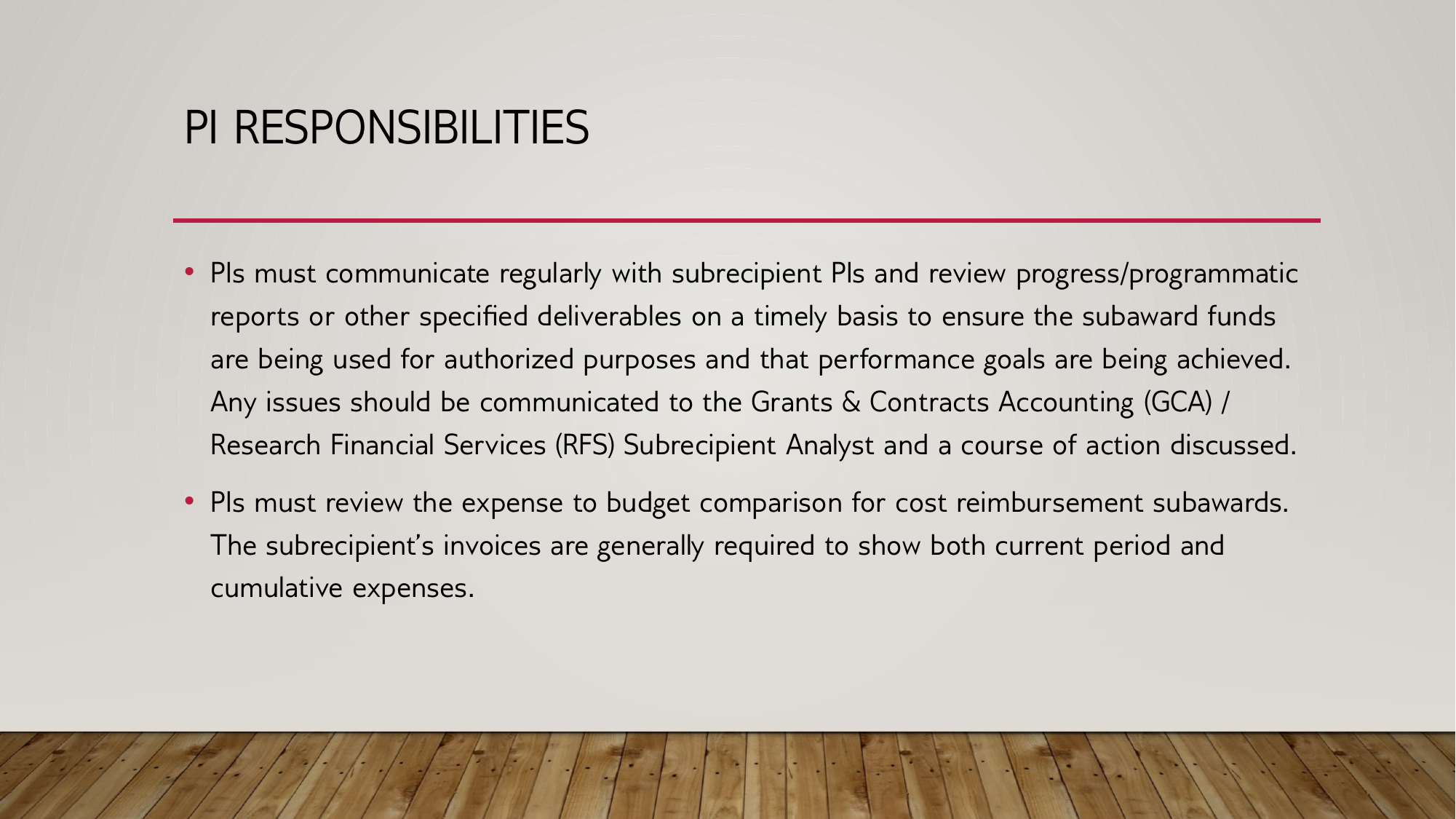

# PI Responsibilities
PIs must communicate regularly with subrecipient PIs and review progress/programmatic reports or other specified deliverables on a timely basis to ensure the subaward funds are being used for authorized purposes and that performance goals are being achieved.  Any issues should be communicated to the Grants & Contracts Accounting (GCA) / Research Financial Services (RFS) Subrecipient Analyst and a course of action discussed.
PIs must review the expense to budget comparison for cost reimbursement subawards. The subrecipient’s invoices are generally required to show both current period and cumulative expenses.